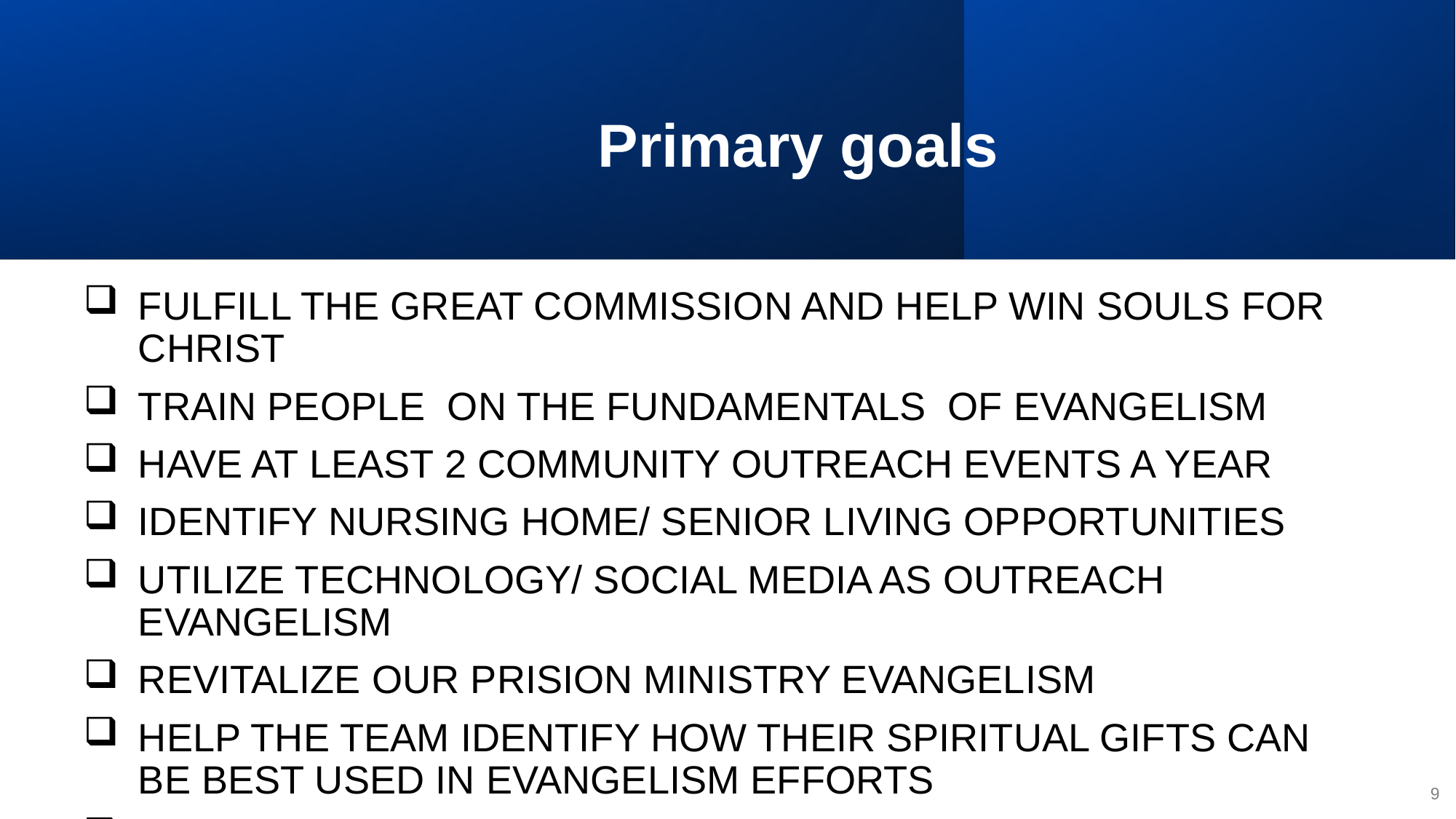

# Primary goals
FULFILL THE GREAT COMMISSION AND HELP WIN SOULS FOR CHRIST
TRAIN PEOPLE  ON THE FUNDAMENTALS  OF EVANGELISM
HAVE AT LEAST 2 COMMUNITY OUTREACH EVENTS A YEAR
IDENTIFY NURSING HOME/ SENIOR LIVING OPPORTUNITIES
UTILIZE TECHNOLOGY/ SOCIAL MEDIA AS OUTREACH EVANGELISM
REVITALIZE OUR PRISION MINISTRY EVANGELISM
HELP THE TEAM IDENTIFY HOW THEIR SPIRITUAL GIFTS CAN BE BEST USED IN EVANGELISM EFFORTS
GROW OUR BIBLE STUDY, CHURCH SERVICES AND OUTREACH MINISTRIES
9